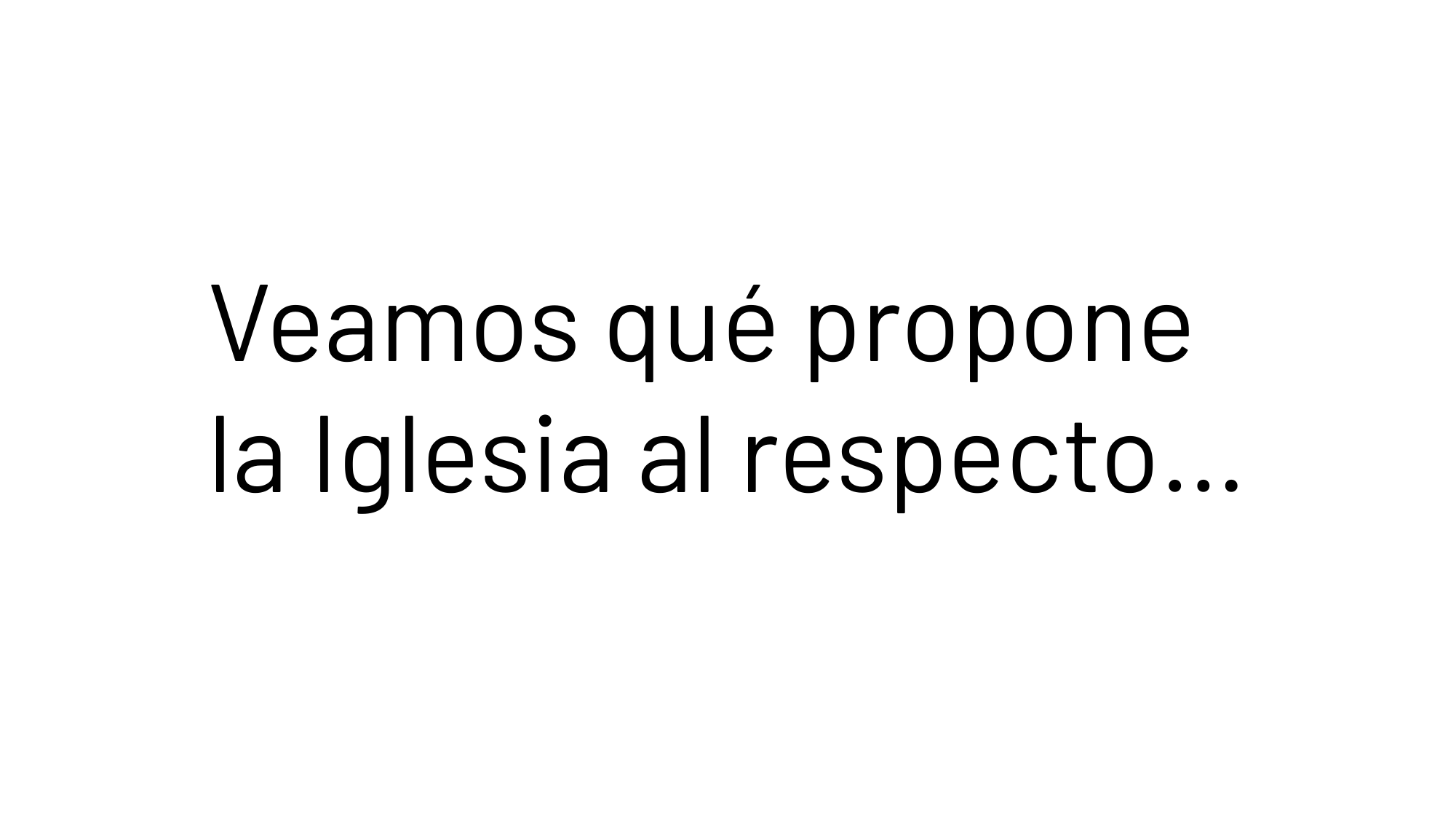

Veamos qué propone
la Iglesia al respecto…